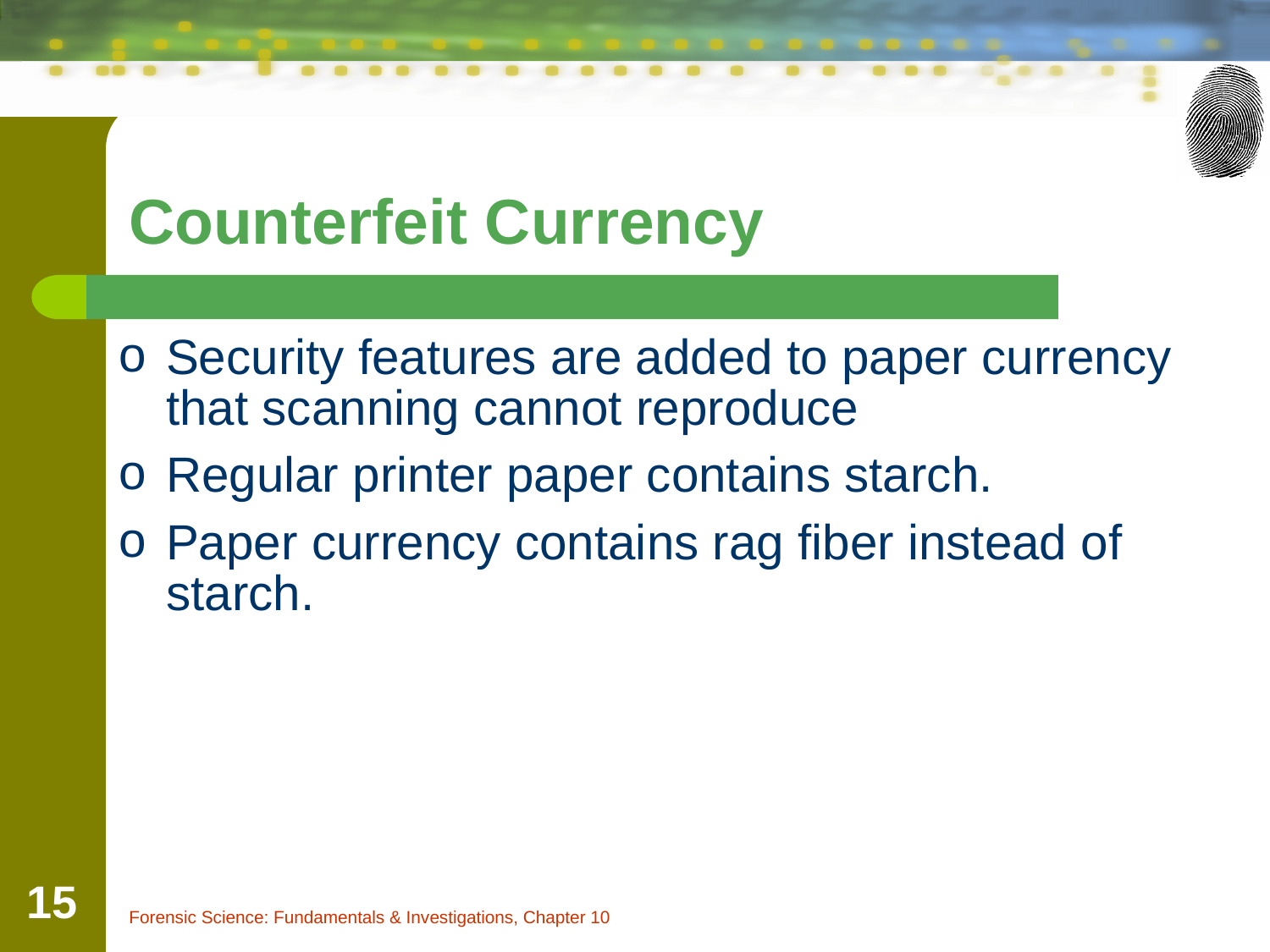

Counterfeit Currency
Security features are added to paper currency that scanning cannot reproduce
Regular printer paper contains starch.
Paper currency contains rag fiber instead of starch.
15
Forensic Science: Fundamentals & Investigations, Chapter 10